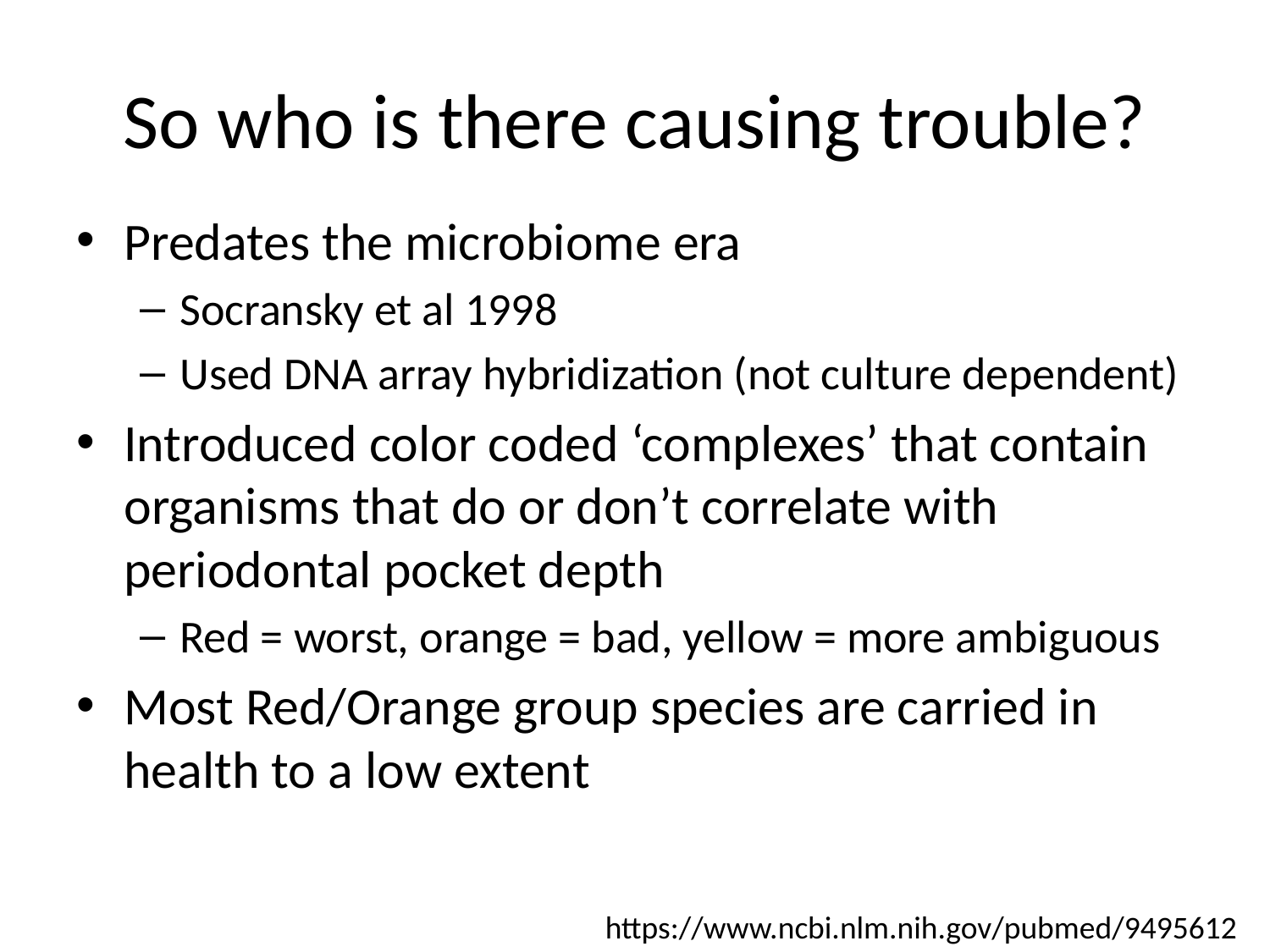

# So who is there causing trouble?
Predates the microbiome era
Socransky et al 1998
Used DNA array hybridization (not culture dependent)
Introduced color coded ‘complexes’ that contain organisms that do or don’t correlate with periodontal pocket depth
Red = worst, orange = bad, yellow = more ambiguous
Most Red/Orange group species are carried in health to a low extent

https://www.ncbi.nlm.nih.gov/pubmed/9495612